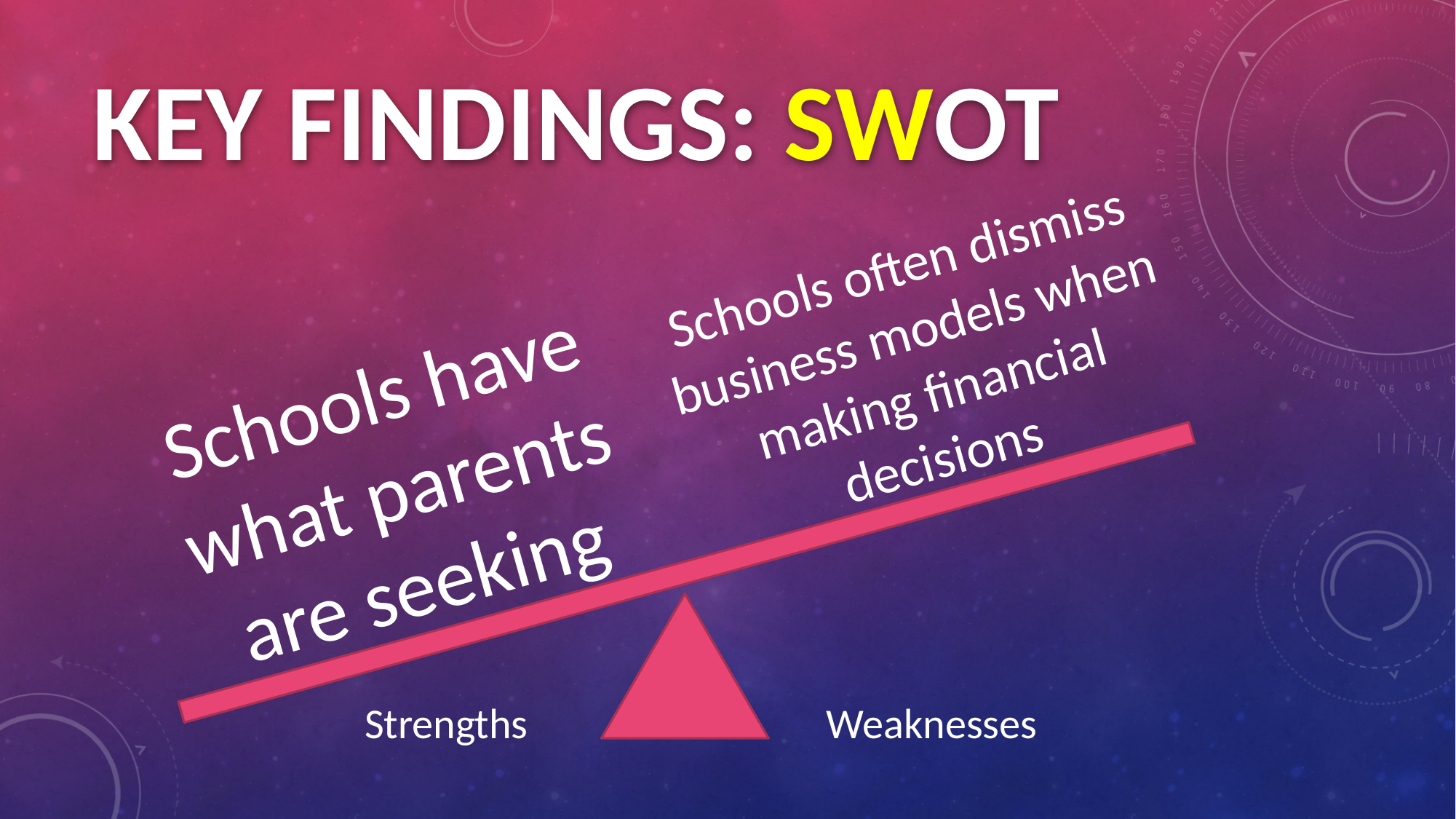

# KEY FINDINGS: SWOT
Schools often dismiss business models when making financial decisions
Schools have what parents are seeking

Strengths                               Weaknesses